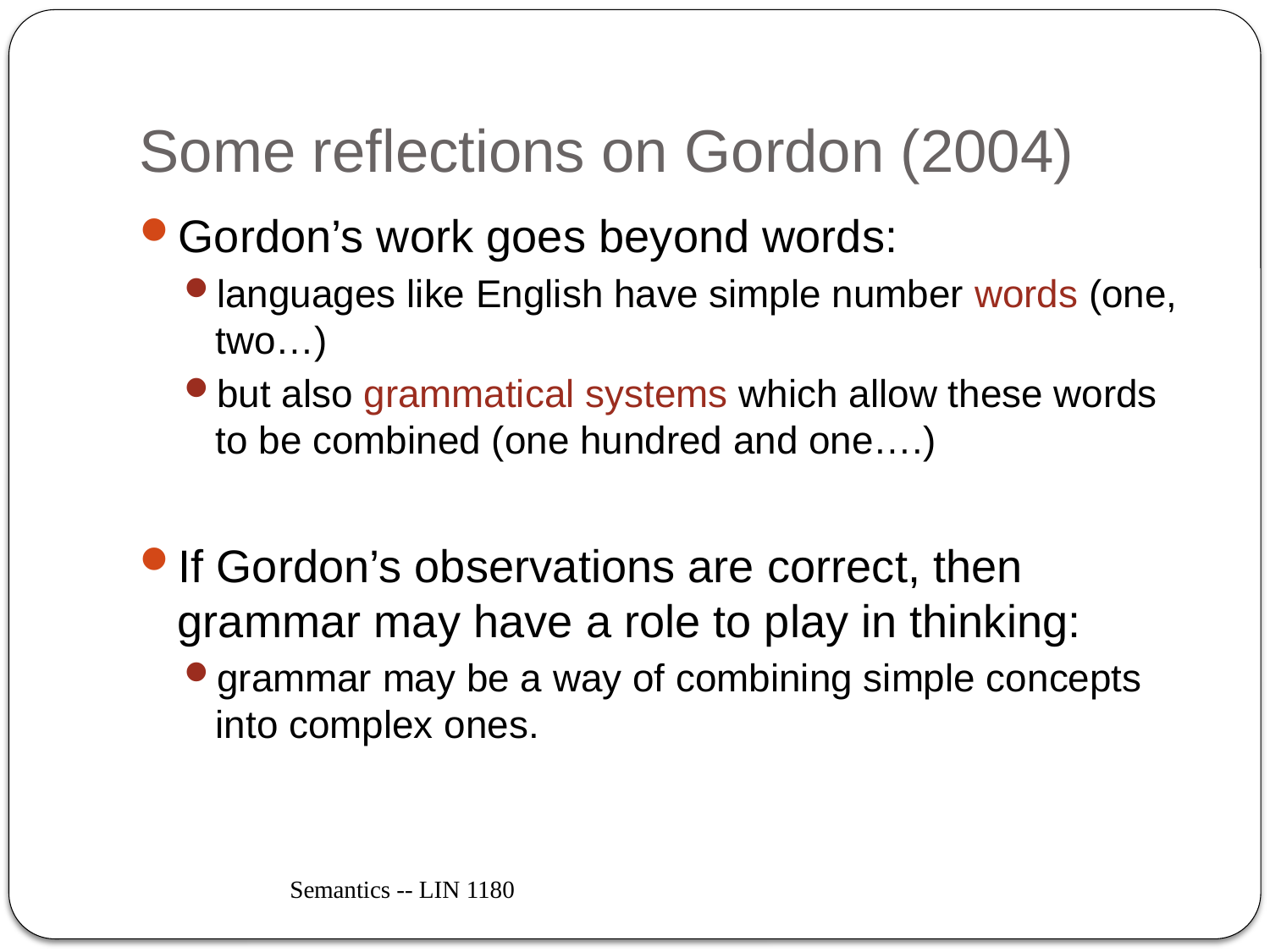

# Some reflections on Gordon (2004)
Gordon’s work goes beyond words:
languages like English have simple number words (one, two…)
but also grammatical systems which allow these words to be combined (one hundred and one….)

If Gordon’s observations are correct, then grammar may have a role to play in thinking:
grammar may be a way of combining simple concepts into complex ones.
Semantics -- LIN 1180